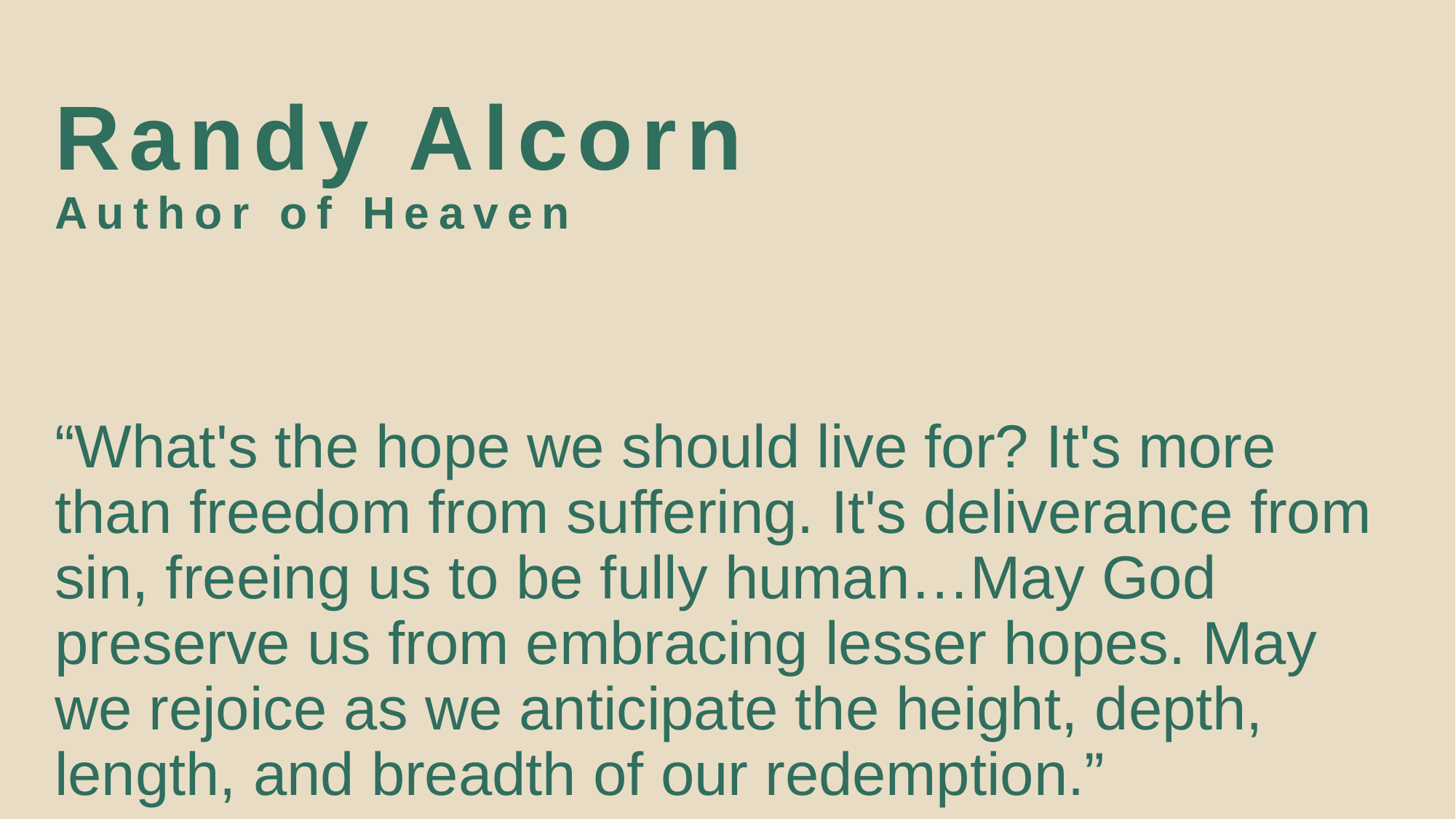

# Randy Alcorn Author of Heaven
“What's the hope we should live for? It's more than freedom from suffering. It's deliverance from sin, freeing us to be fully human…May God preserve us from embracing lesser hopes. May we rejoice as we anticipate the height, depth, length, and breadth of our redemption.”